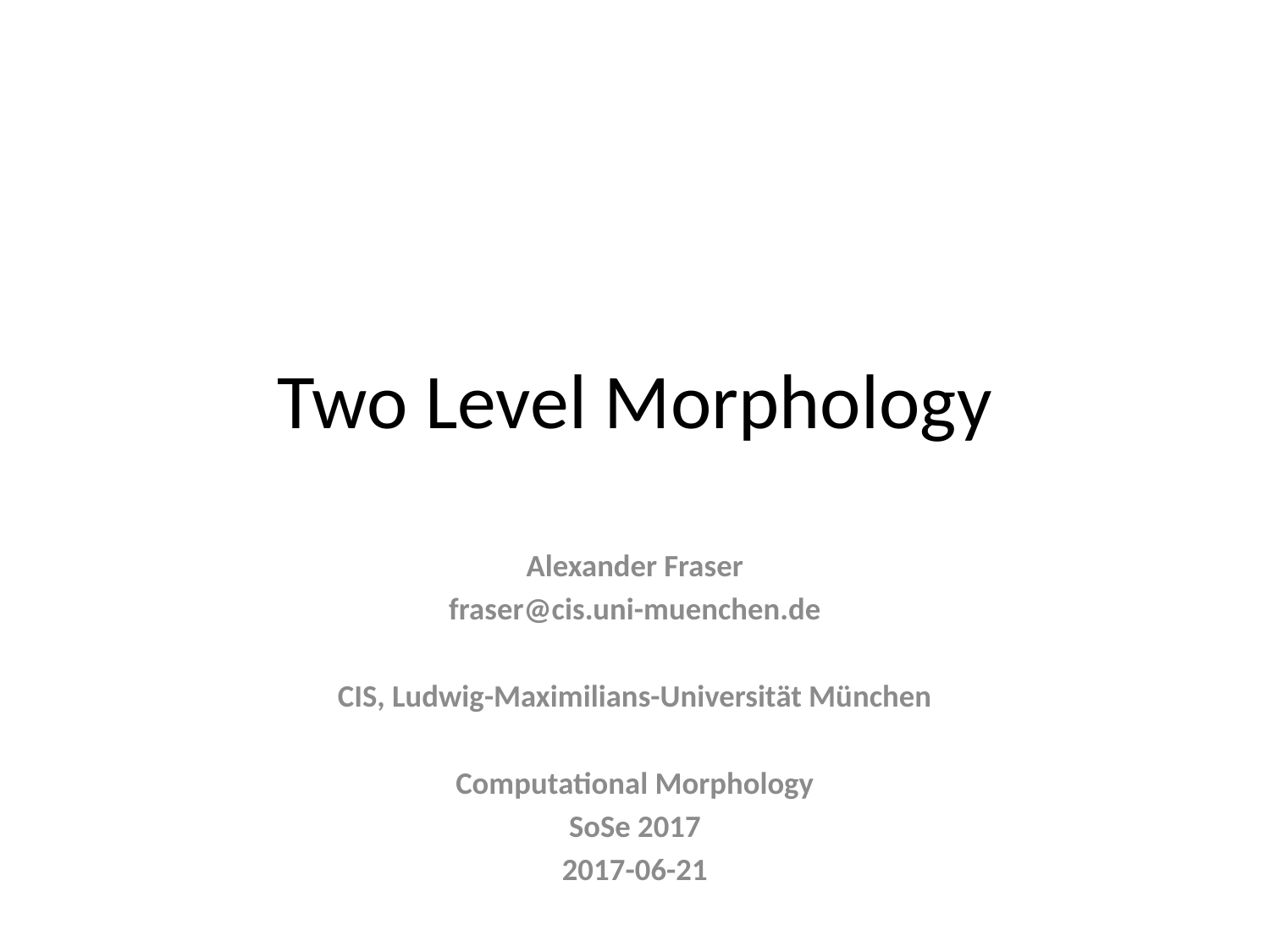

# Two Level Morphology
Alexander Fraser
fraser@cis.uni-muenchen.de

CIS, Ludwig-Maximilians-Universität München

Computational Morphology
SoSe 2017
2017-06-21